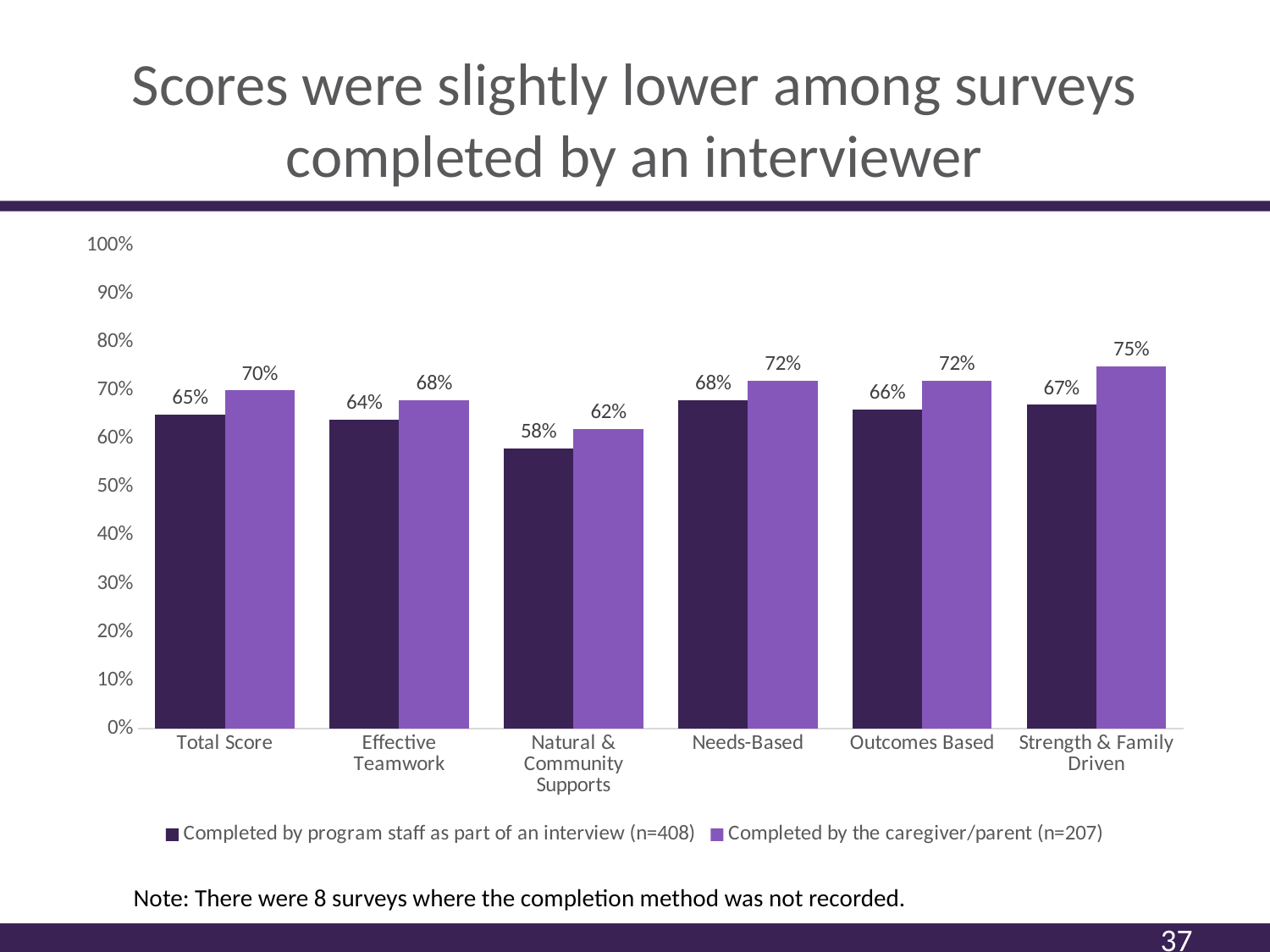

# Scores were slightly lower among surveys completed by an interviewer

### Chart

| Category | Completed by program staff as part of an interview (n=408) | Completed by the caregiver/parent (n=207) |
|---|---|---|
| Total Score | 0.65 | 0.7 |
| Effective Teamwork | 0.64 | 0.68 |
| Natural & Community Supports | 0.58 | 0.62 |
| Needs-Based | 0.68 | 0.72 |
| Outcomes Based | 0.66 | 0.72 |
| Strength & Family Driven | 0.67 | 0.75 |
Note: There were 8 surveys where the completion method was not recorded.